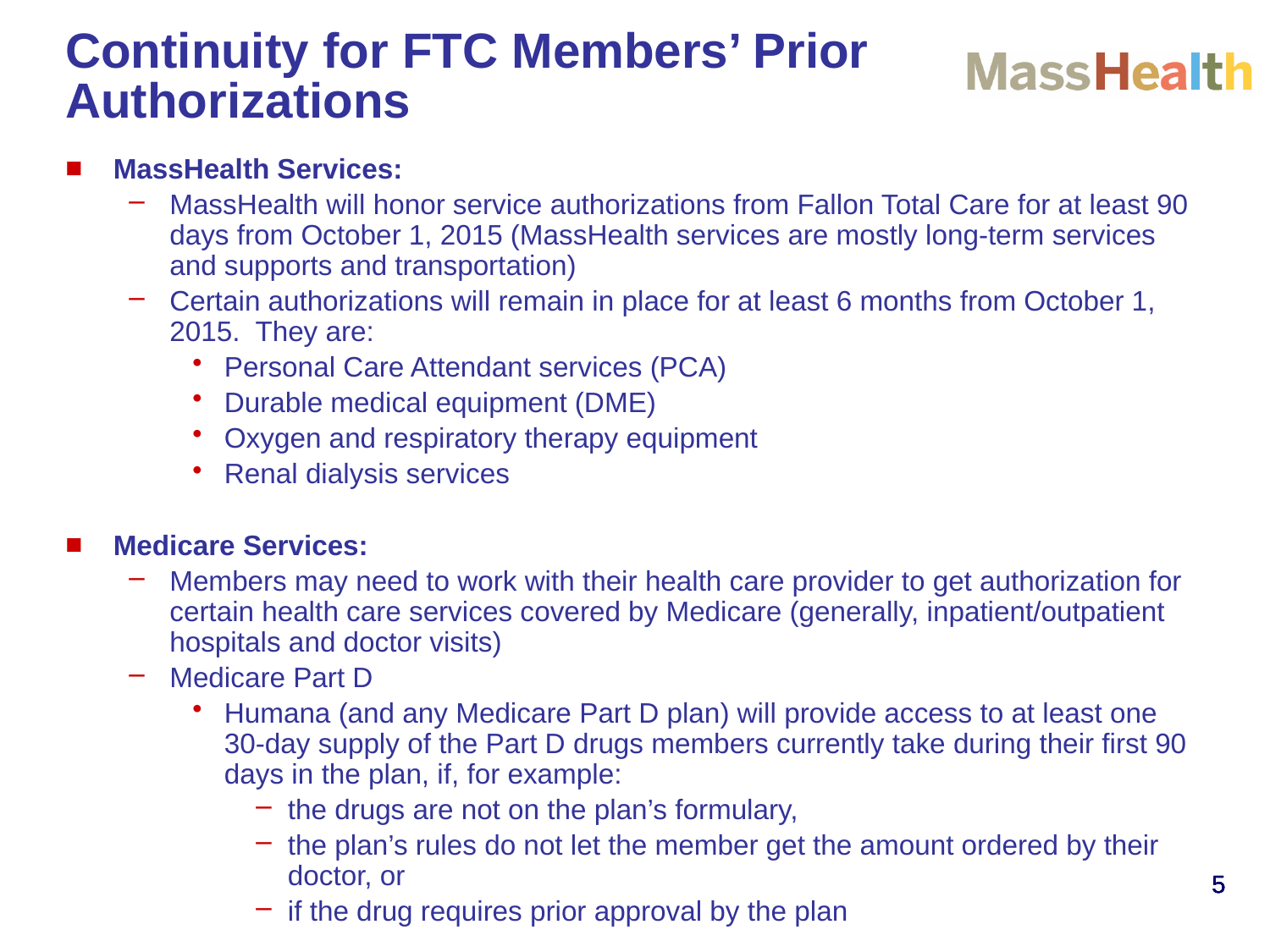

# Continuity for FTC Members’ Prior Authorizations

MassHealth Services:
MassHealth will honor service authorizations from Fallon Total Care for at least 90 days from October 1, 2015 (MassHealth services are mostly long-term services and supports and transportation)
Certain authorizations will remain in place for at least 6 months from October 1, 2015.  They are:
Personal Care Attendant services (PCA)
Durable medical equipment (DME)
Oxygen and respiratory therapy equipment
Renal dialysis services

Medicare Services:
Members may need to work with their health care provider to get authorization for certain health care services covered by Medicare (generally, inpatient/outpatient hospitals and doctor visits)
Medicare Part D
Humana (and any Medicare Part D plan) will provide access to at least one 30-day supply of the Part D drugs members currently take during their first 90 days in the plan, if, for example:
the drugs are not on the plan’s formulary,
the plan’s rules do not let the member get the amount ordered by their doctor, or
if the drug requires prior approval by the plan

5
5
5
5